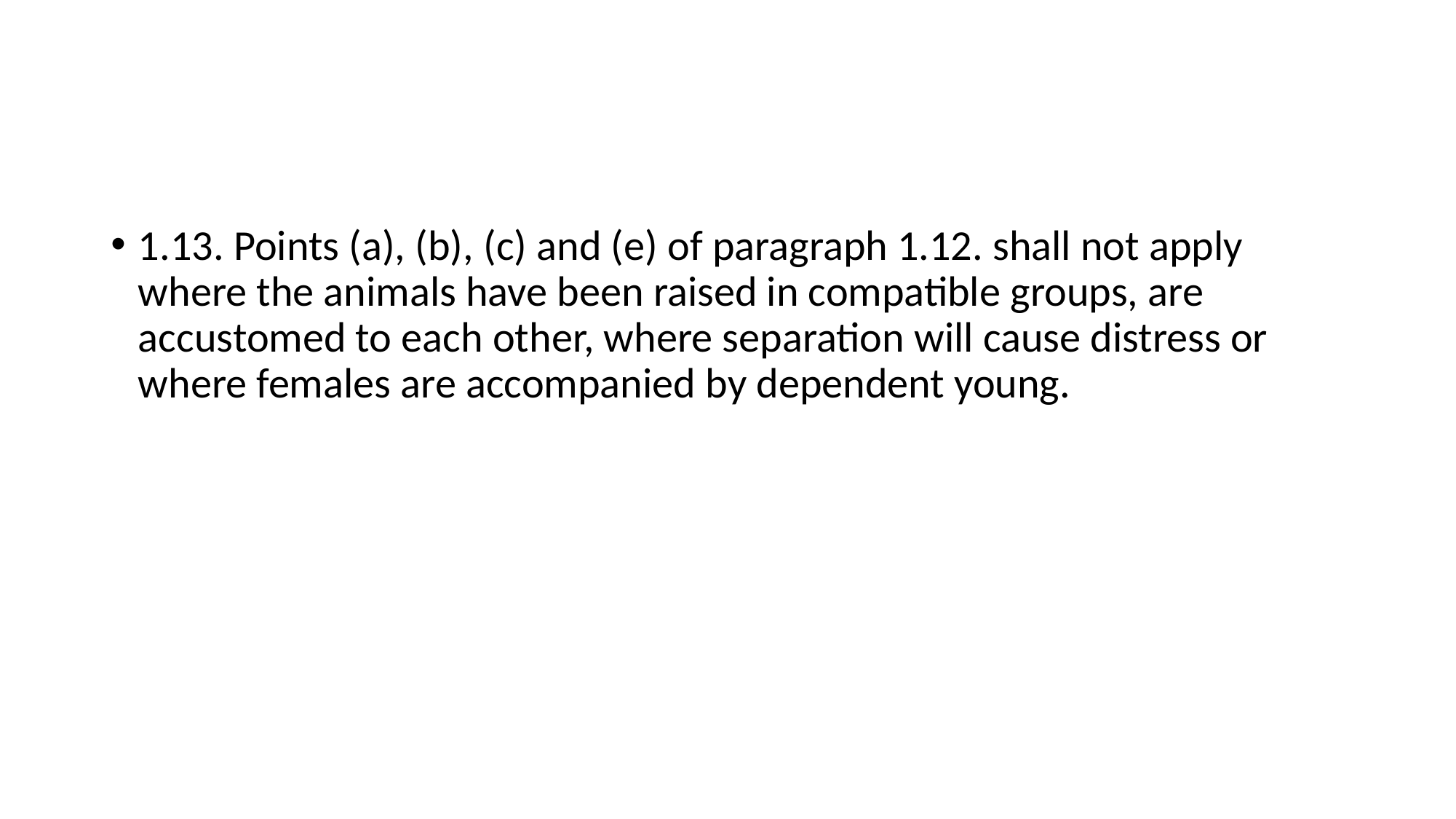

#
1.13. Points (a), (b), (c) and (e) of paragraph 1.12. shall not apply where the animals have been raised in compatible groups, are accustomed to each other, where separation will cause distress or where females are accompanied by dependent young.